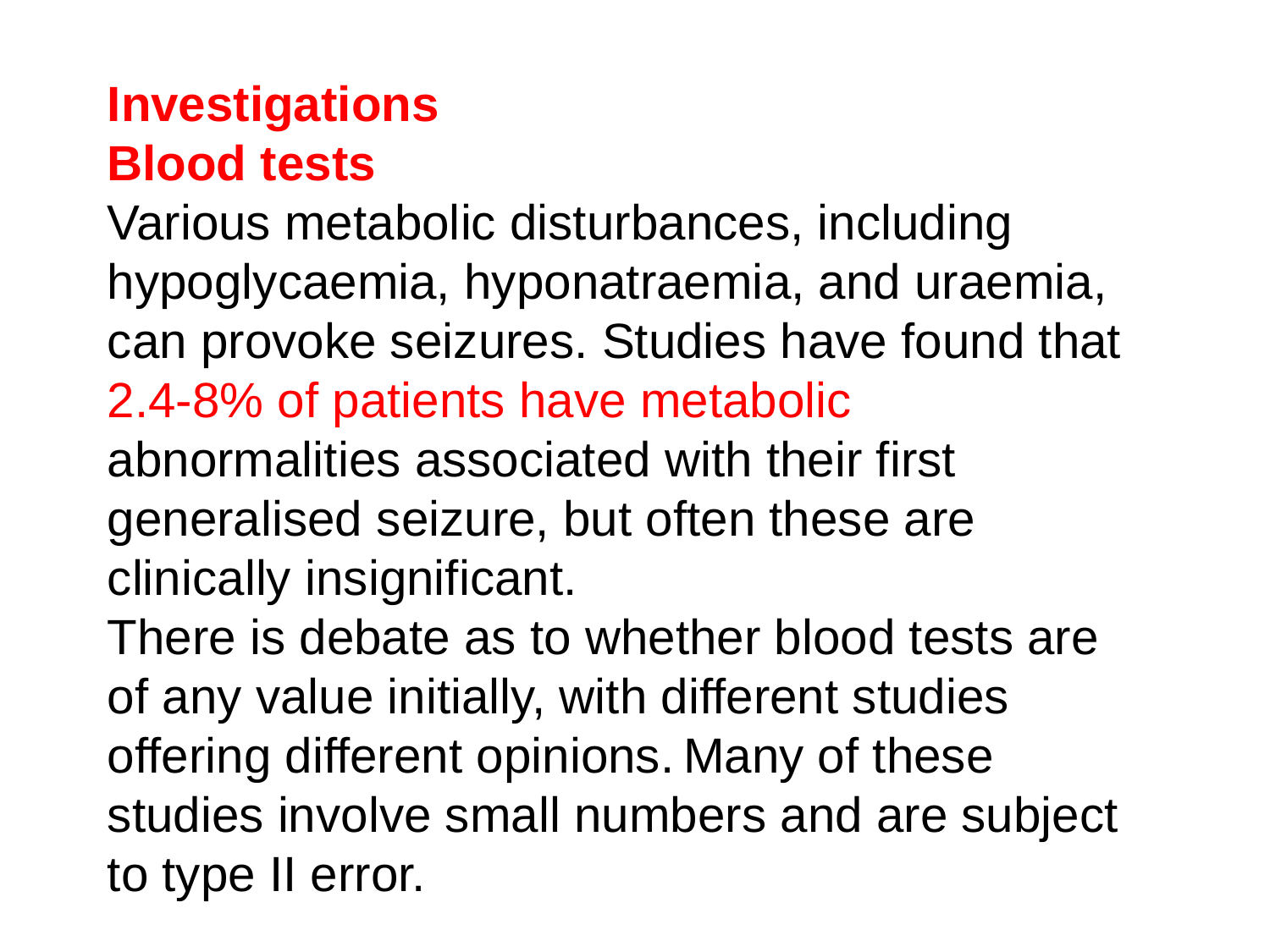

Investigations
Blood tests
Various metabolic disturbances, including hypoglycaemia, hyponatraemia, and uraemia, can provoke seizures. Studies have found that 2.4-8% of patients have metabolic abnormalities associated with their first generalised seizure, but often these are clinically insignificant.
There is debate as to whether blood tests are of any value initially, with different studies offering different opinions. Many of these studies involve small numbers and are subject to type II error.